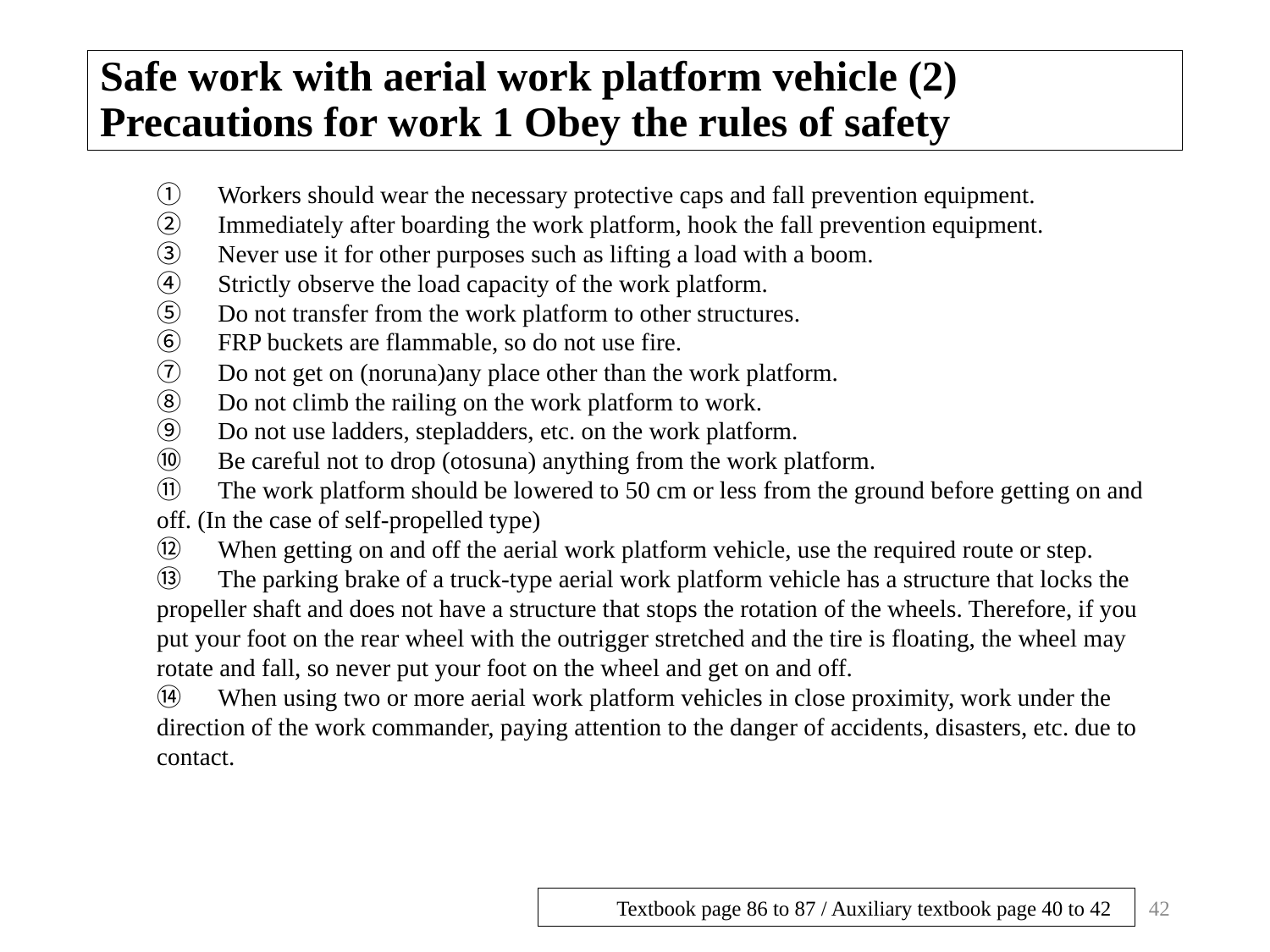

# Safe work with aerial work platform vehicle (2) Precautions for work 1 Obey the rules of safety
①　Workers should wear the necessary protective caps and fall prevention equipment.
②　Immediately after boarding the work platform, hook the fall prevention equipment.
③　Never use it for other purposes such as lifting a load with a boom.
④　Strictly observe the load capacity of the work platform.
⑤　Do not transfer from the work platform to other structures.
⑥　FRP buckets are flammable, so do not use fire.
⑦　Do not get on (noruna)any place other than the work platform.
⑧　Do not climb the railing on the work platform to work.
⑨　Do not use ladders, stepladders, etc. on the work platform.
⑩　Be careful not to drop (otosuna) anything from the work platform.
⑪　The work platform should be lowered to 50 cm or less from the ground before getting on and off. (In the case of self-propelled type)
⑫　When getting on and off the aerial work platform vehicle, use the required route or step.
⑬　The parking brake of a truck-type aerial work platform vehicle has a structure that locks the propeller shaft and does not have a structure that stops the rotation of the wheels. Therefore, if you put your foot on the rear wheel with the outrigger stretched and the tire is floating, the wheel may rotate and fall, so never put your foot on the wheel and get on and off.
⑭　When using two or more aerial work platform vehicles in close proximity, work under the direction of the work commander, paying attention to the danger of accidents, disasters, etc. due to contact.

42
Textbook page 86 to 87 / Auxiliary textbook page 40 to 42